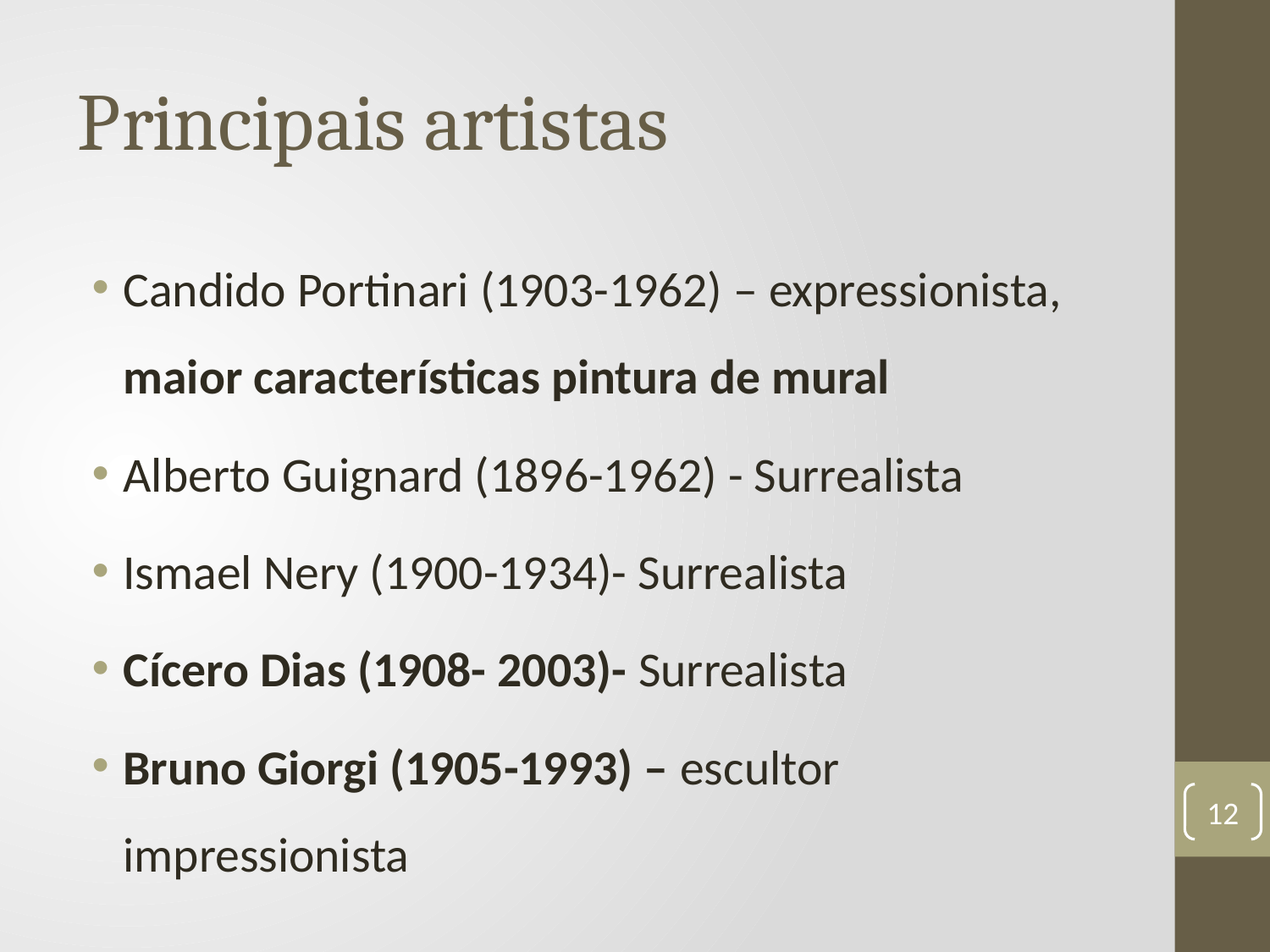

# Principais artistas
Candido Portinari (1903-1962) – expressionista, maior características pintura de mural
Alberto Guignard (1896-1962) - Surrealista
Ismael Nery (1900-1934)- Surrealista
Cícero Dias (1908- 2003)- Surrealista
Bruno Giorgi (1905-1993) – escultor  impressionista
12